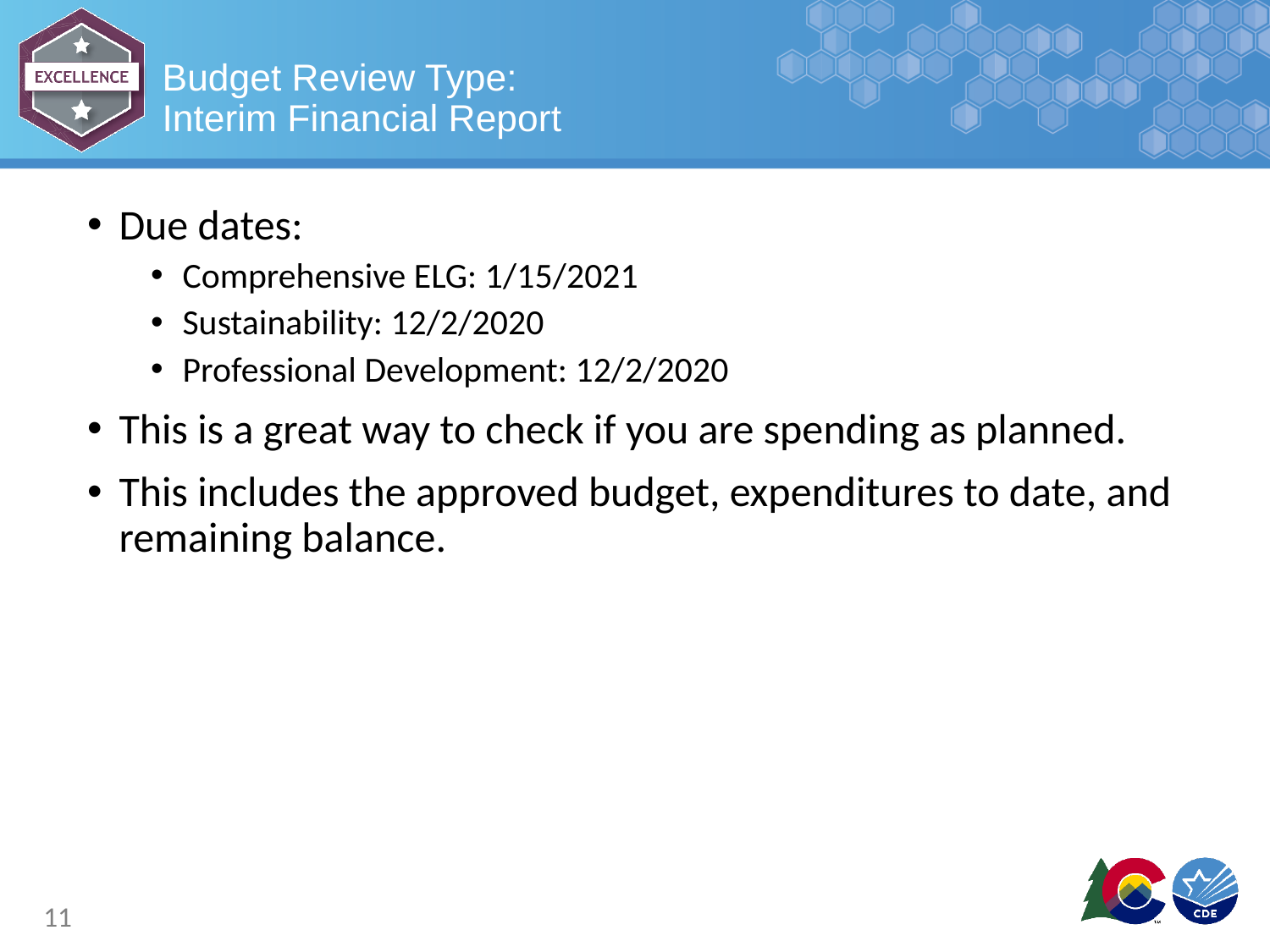

# Budget Review Type: Interim Financial Report
Due dates:
Comprehensive ELG: 1/15/2021
Sustainability: 12/2/2020
Professional Development: 12/2/2020
This is a great way to check if you are spending as planned.
This includes the approved budget, expenditures to date, and remaining balance.
11